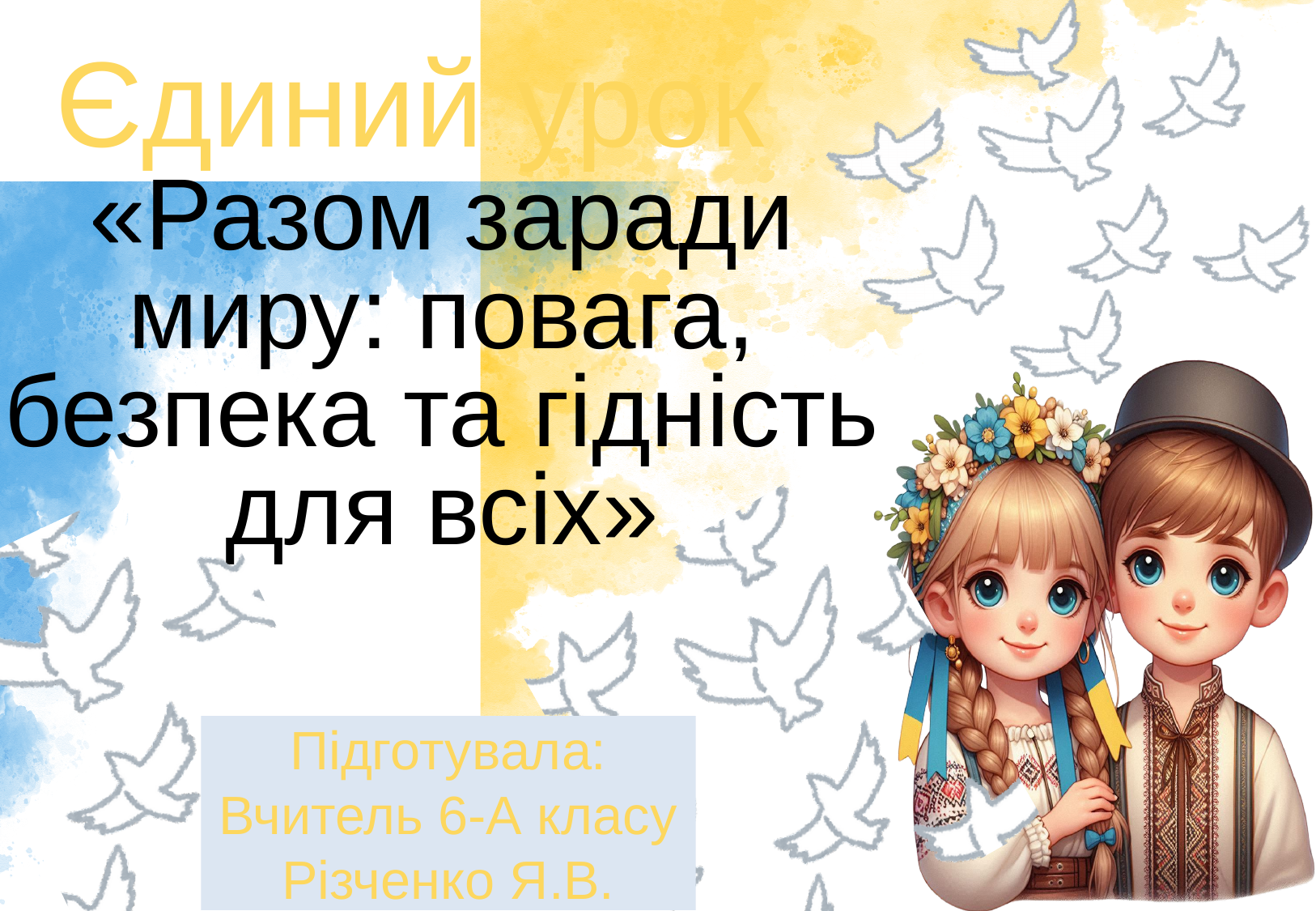

Єдиний урок

«Разом заради миру: повага, безпека та гідність для всіх»

Підготувала:
Вчитель 6-А класу
Різченко Я.В.